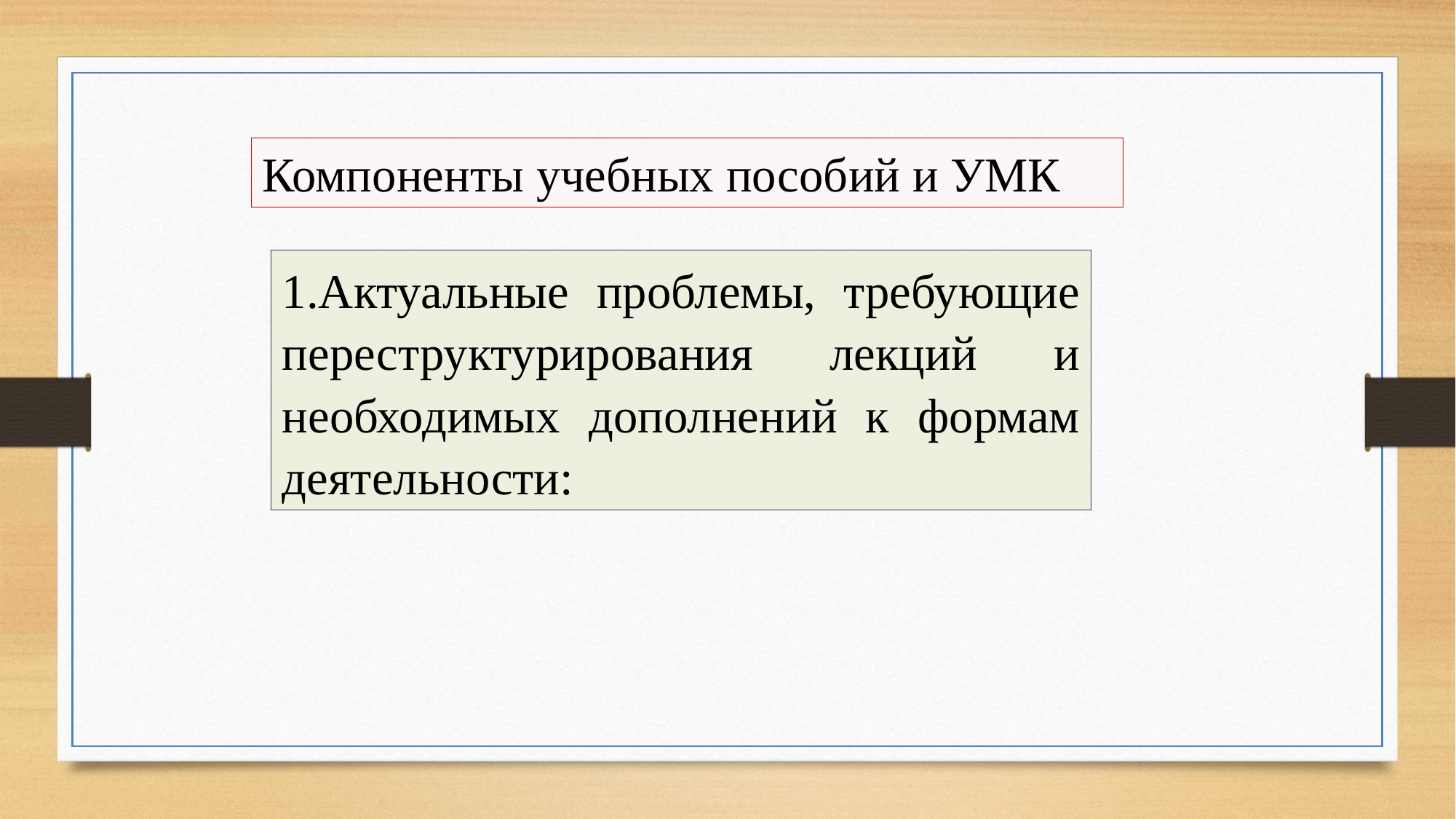

Компоненты учебных пособий и УМК
1.Актуальные проблемы, требующие переструктурирования лекций и необходимых дополнений к формам деятельности: